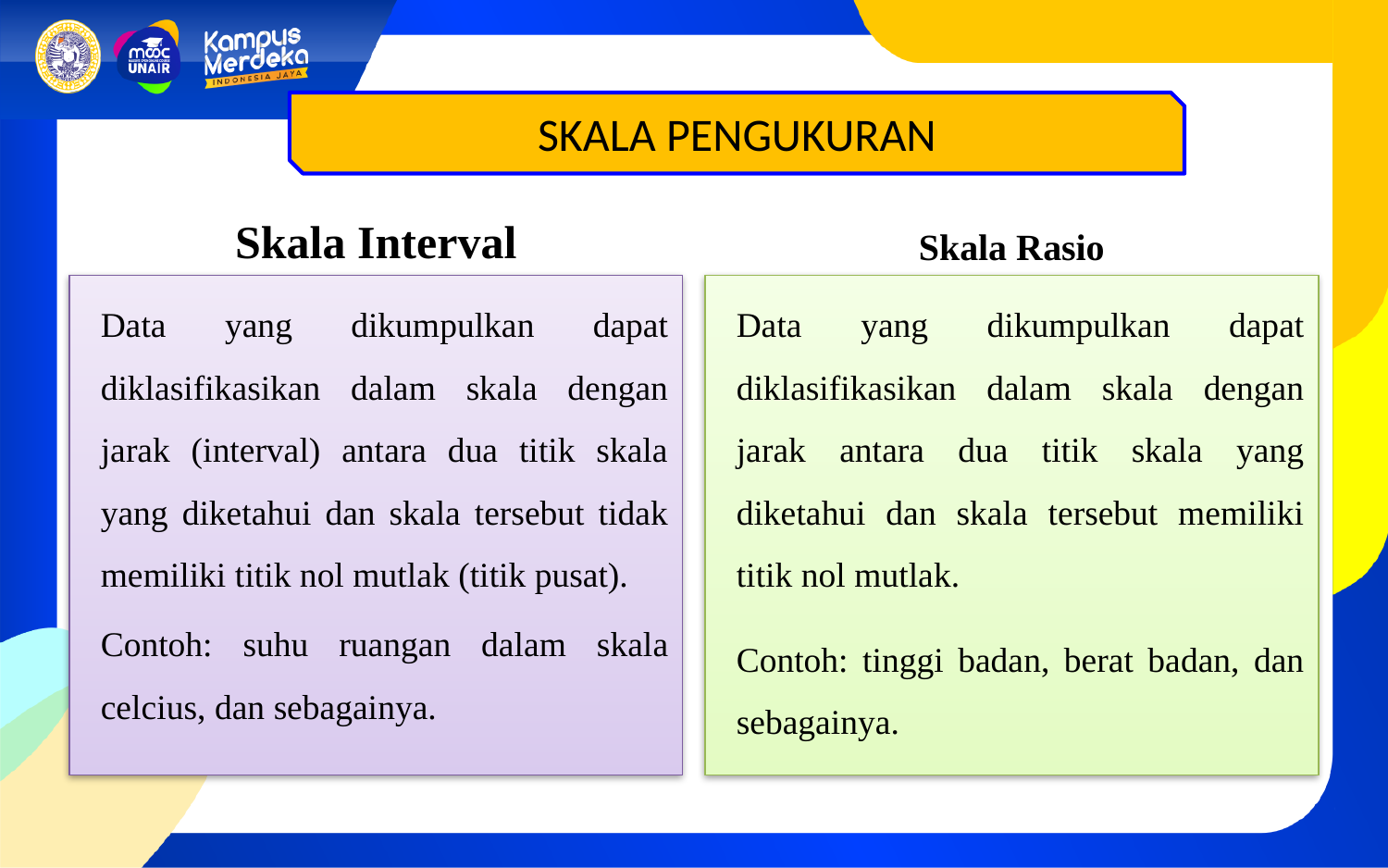

SKALA PENGUKURAN
Skala Interval
Skala Rasio
Data yang dikumpulkan dapat diklasifikasikan dalam skala dengan jarak (interval) antara dua titik skala yang diketahui dan skala tersebut tidak memiliki titik nol mutlak (titik pusat).
Contoh: suhu ruangan dalam skala celcius, dan sebagainya.

Data yang dikumpulkan dapat diklasifikasikan dalam skala dengan jarak antara dua titik skala yang diketahui dan skala tersebut memiliki titik nol mutlak.
Contoh: tinggi badan, berat badan, dan sebagainya.